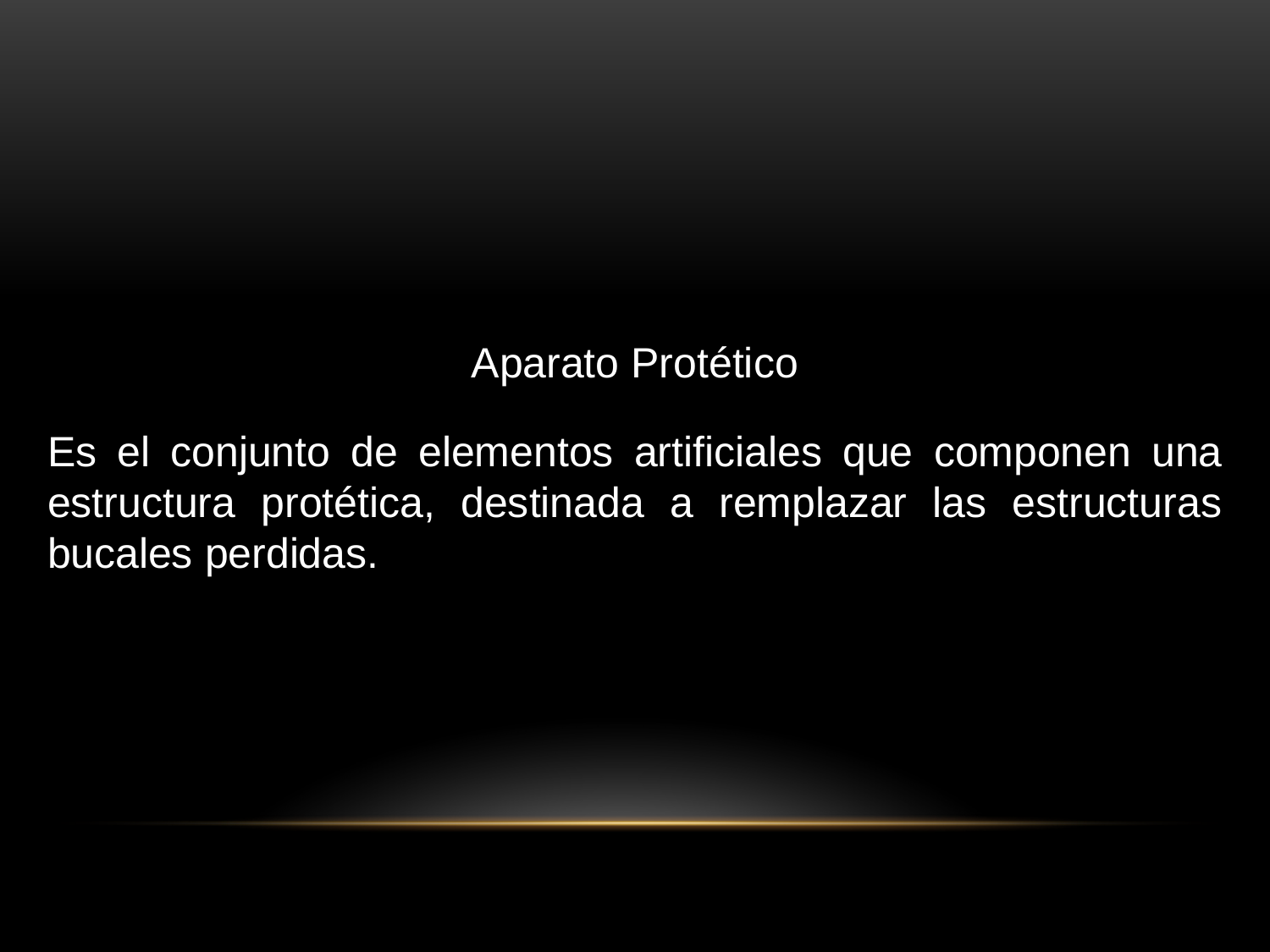

Aparato Protético

Es el conjunto de elementos artificiales que componen una estructura protética, destinada a remplazar las estructuras bucales perdidas.